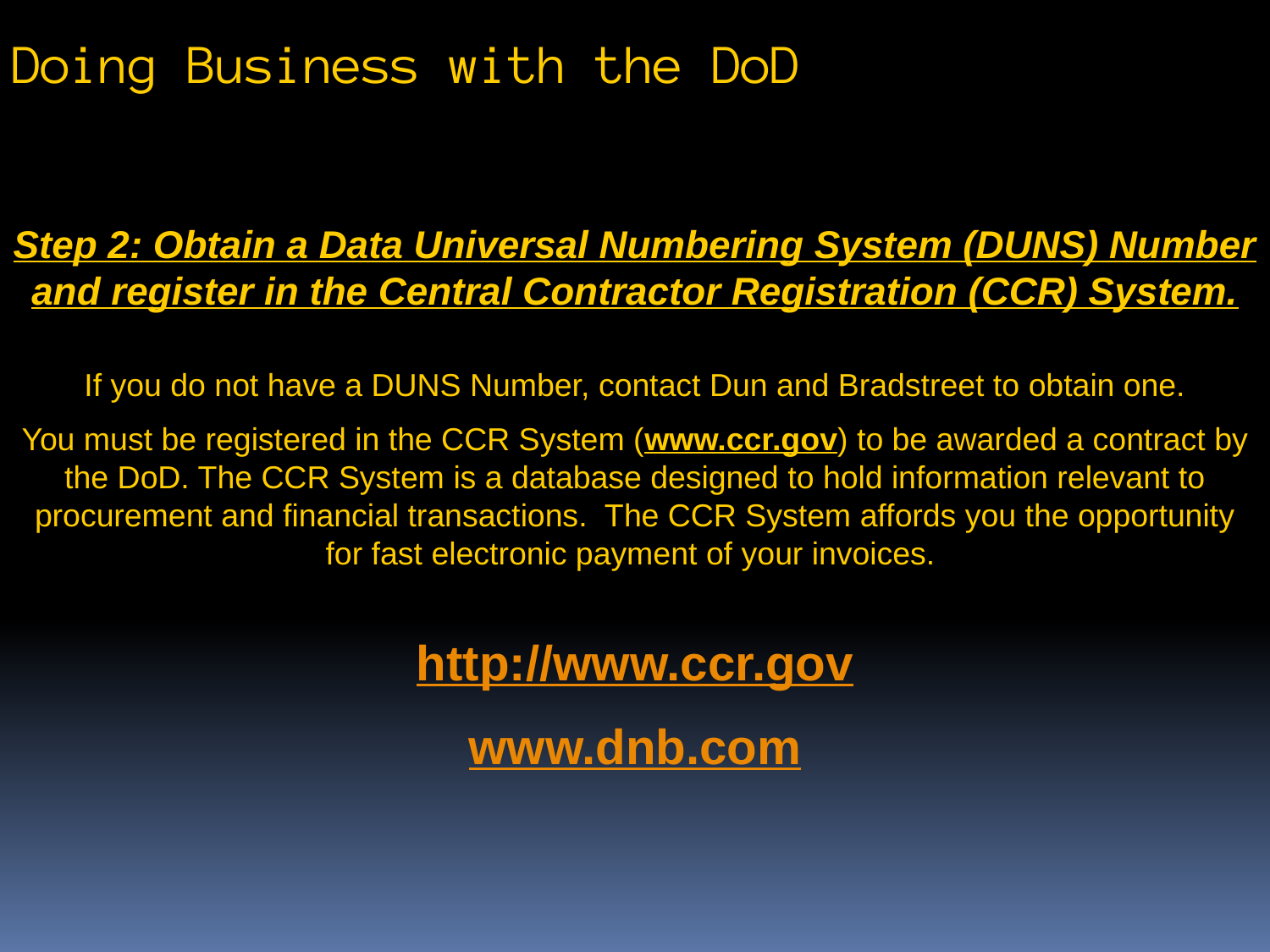

# Doing Business with the DoD

Step 2: Obtain a Data Universal Numbering System (DUNS) Number and register in the Central Contractor Registration (CCR) System.

If you do not have a DUNS Number, contact Dun and Bradstreet to obtain one.
You must be registered in the CCR System (www.ccr.gov) to be awarded a contract by the DoD. The CCR System is a database designed to hold information relevant to procurement and financial transactions.  The CCR System affords you the opportunity for fast electronic payment of your invoices..

http://www.ccr.gov
www.dnb.com